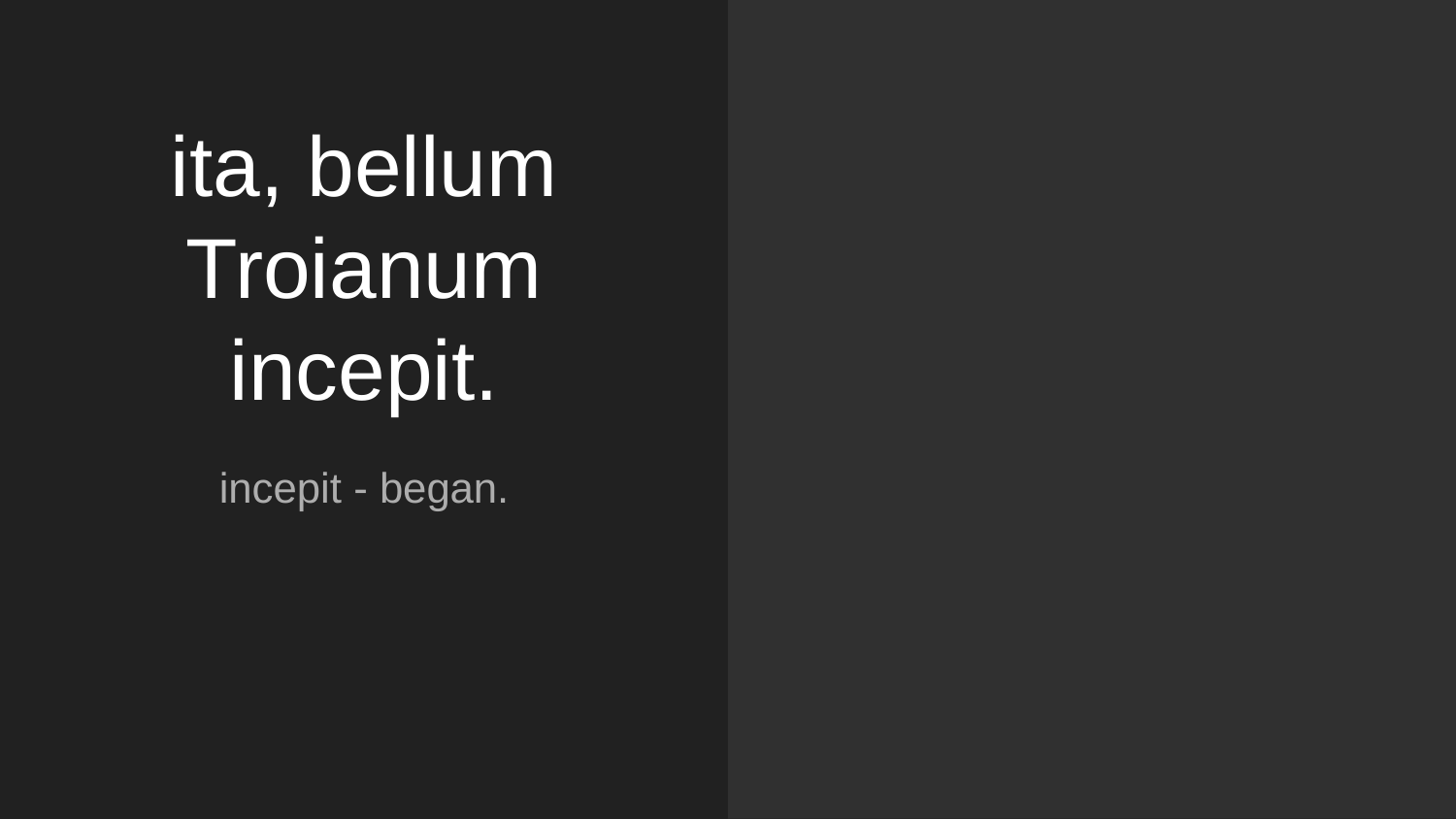

# ita, bellum Troianum incepit.
incepit - began.